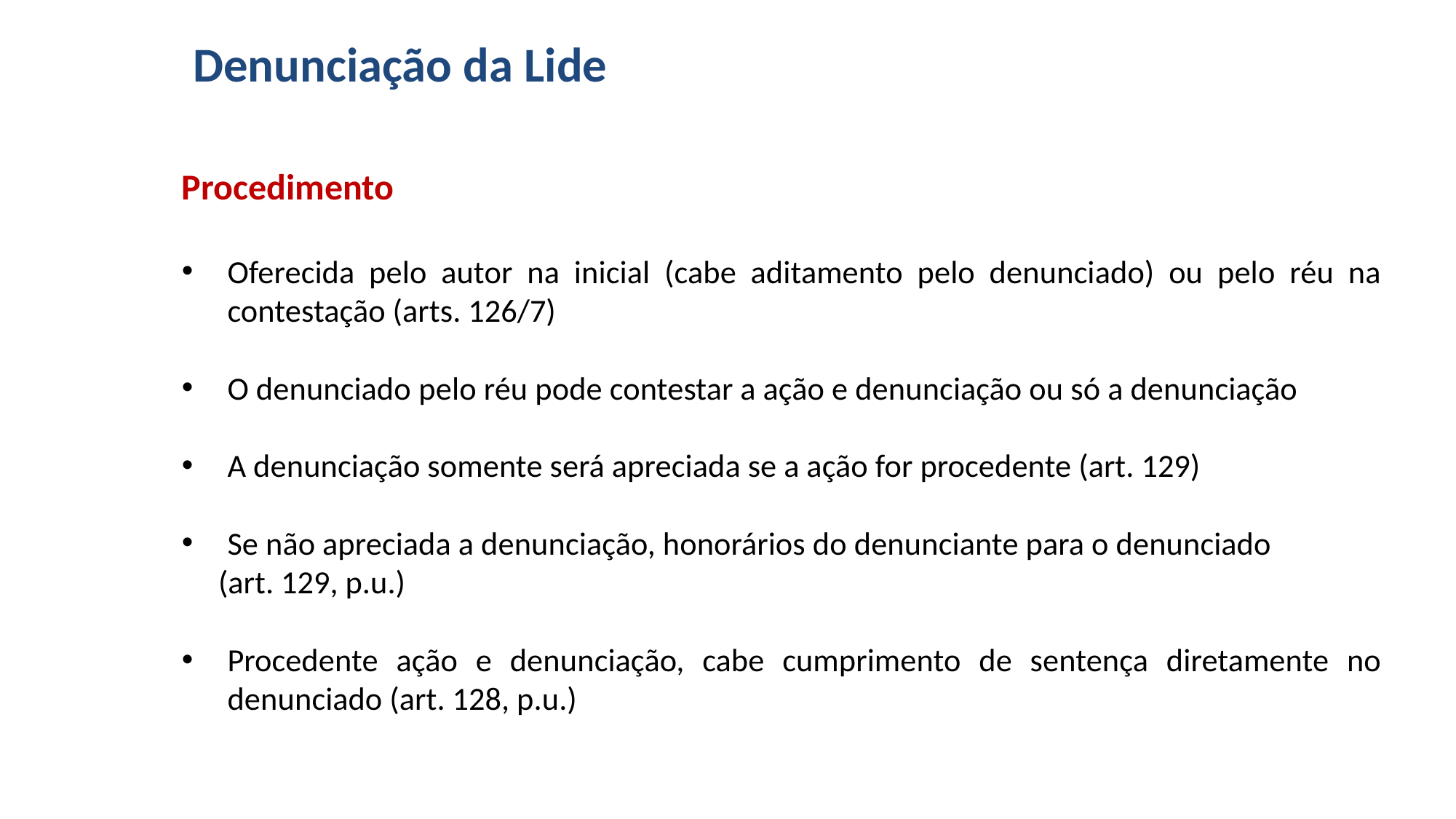

# Denunciação da Lide
Procedimento

Oferecida pelo autor na inicial (cabe aditamento pelo denunciado) ou pelo réu na contestação (arts. 126/7)

O denunciado pelo réu pode contestar a ação e denunciação ou só a denunciação

A denunciação somente será apreciada se a ação for procedente (art. 129)

Se não apreciada a denunciação, honorários do denunciante para o denunciado
     (art. 129, p.u.)

Procedente ação e denunciação, cabe cumprimento de sentença diretamente no denunciado (art. 128, p.u.)